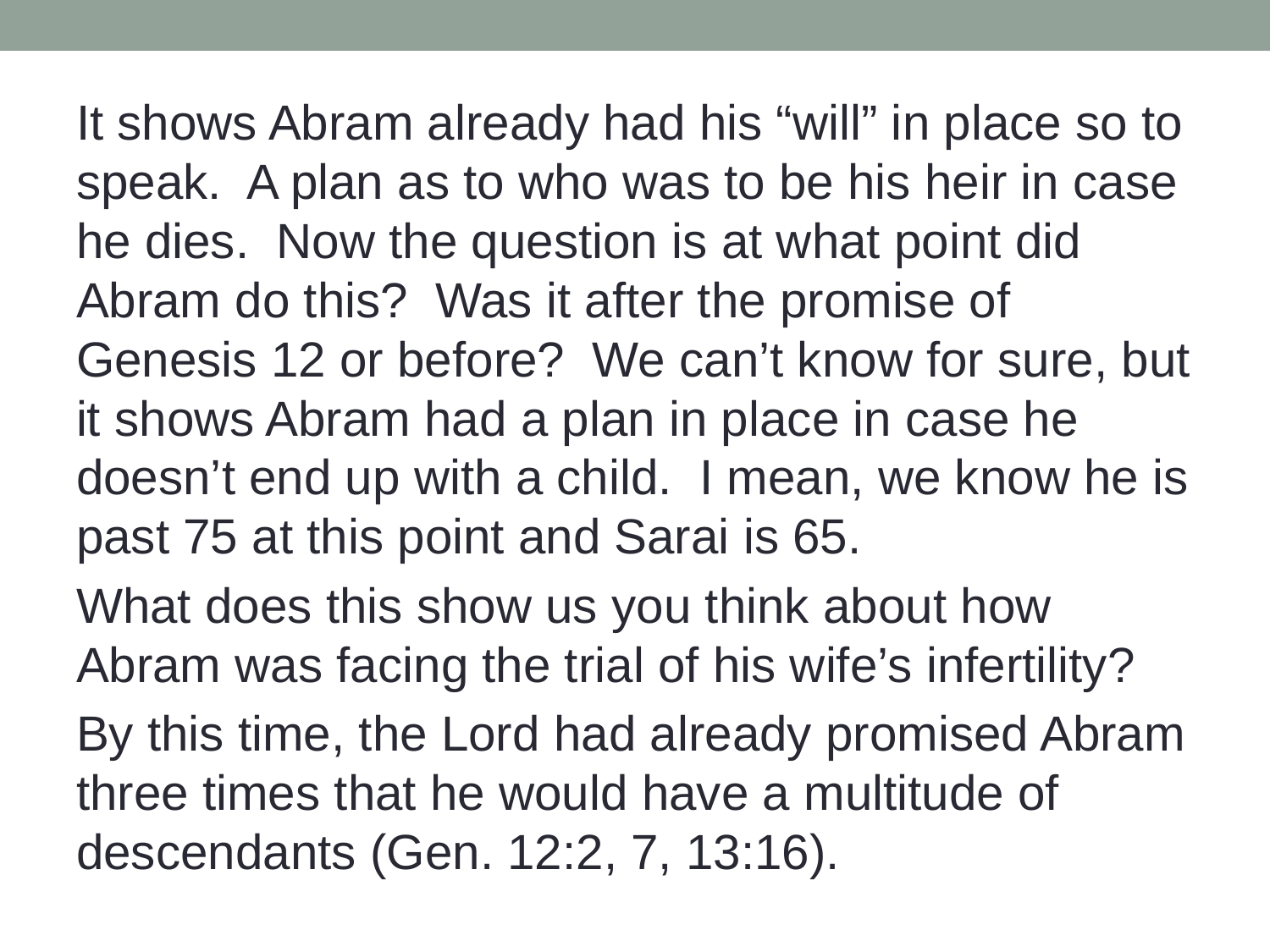

It shows Abram already had his “will” in place so to speak.  A plan as to who was to be his heir in case he dies.  Now the question is at what point did Abram do this?  Was it after the promise of Genesis 12 or before?  We can’t know for sure, but it shows Abram had a plan in place in case he doesn’t end up with a child.  I mean, we know he is past 75 at this point and Sarai is 65.
What does this show us you think about how Abram was facing the trial of his wife’s infertility?
By this time, the Lord had already promised Abram three times that he would have a multitude of descendants (Gen. 12:2, 7, 13:16).